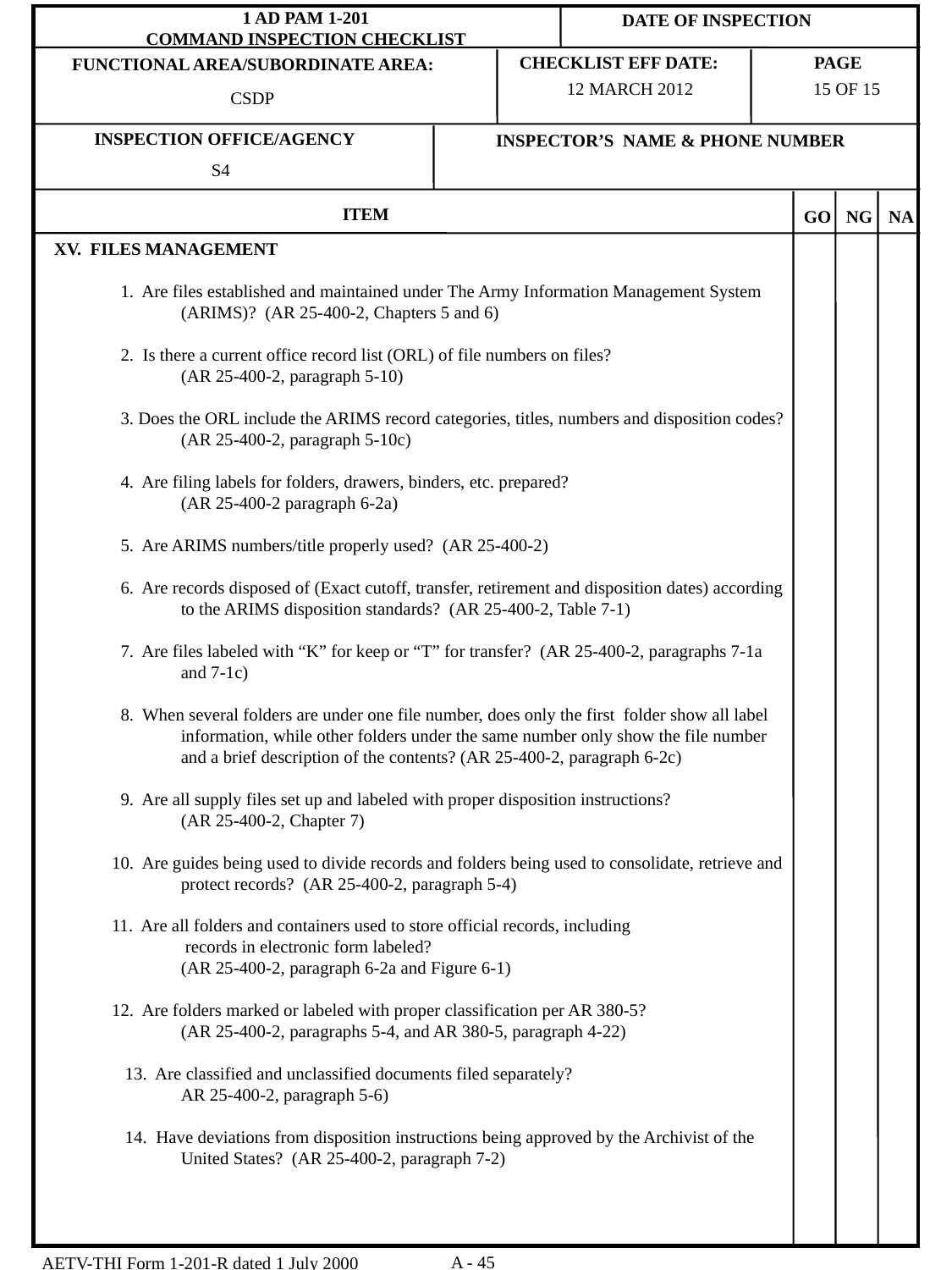

12 MARCH 2012
       15 OF 15
CSDP
S4
XV.  FILES MANAGEMENT

               1.  Are files established and maintained under The Army Information Management System 	(ARIMS)?  (AR 25-400-2, Chapters 5 and 6)

               2.  Is there a current office record list (ORL) of file numbers on files?
	(AR 25-400-2, paragraph 5-10)

               3. Does the ORL include the ARIMS record categories, titles, numbers and disposition codes?  	(AR 25-400-2, paragraph 5-10c)

               4.  Are filing labels for folders, drawers, binders, etc. prepared?
	(AR 25-400-2 paragraph 6-2a)

               5.  Are ARIMS numbers/title properly used?  (AR 25-400-2)

               6.  Are records disposed of (Exact cutoff, transfer, retirement and disposition dates) according 	to the ARIMS disposition standards?  (AR 25-400-2, Table 7-1)

               7.  Are files labeled with “K” for keep or “T” for transfer?  (AR 25-400-2, paragraphs 7-1a 	and 7-1c)

               8.  When several folders are under one file number, does only the first  folder show all label 	information, while other folders under the same number only show the file number 	and a brief description of the contents? (AR 25-400-2, paragraph 6-2c)

               9.  Are all supply files set up and labeled with proper disposition instructions?
	(AR 25-400-2, Chapter 7)

             10.  Are guides being used to divide records and folders being used to consolidate, retrieve and 	protect records?  (AR 25-400-2, paragraph 5-4)

             11.  Are all folders and containers used to store official records, including
	 records in electronic form labeled? 			(AR 25-400-2, paragraph 6-2a and Figure 6-1)

             12.  Are folders marked or labeled with proper classification per AR 380-5?
	(AR 25-400-2, paragraphs 5-4, and AR 380-5, paragraph 4-22)

                13.  Are classified and unclassified documents filed separately?
	AR 25-400-2, paragraph 5-6)

                14.  Have deviations from disposition instructions being approved by the Archivist of the 	United States?  (AR 25-400-2, paragraph 7-2)